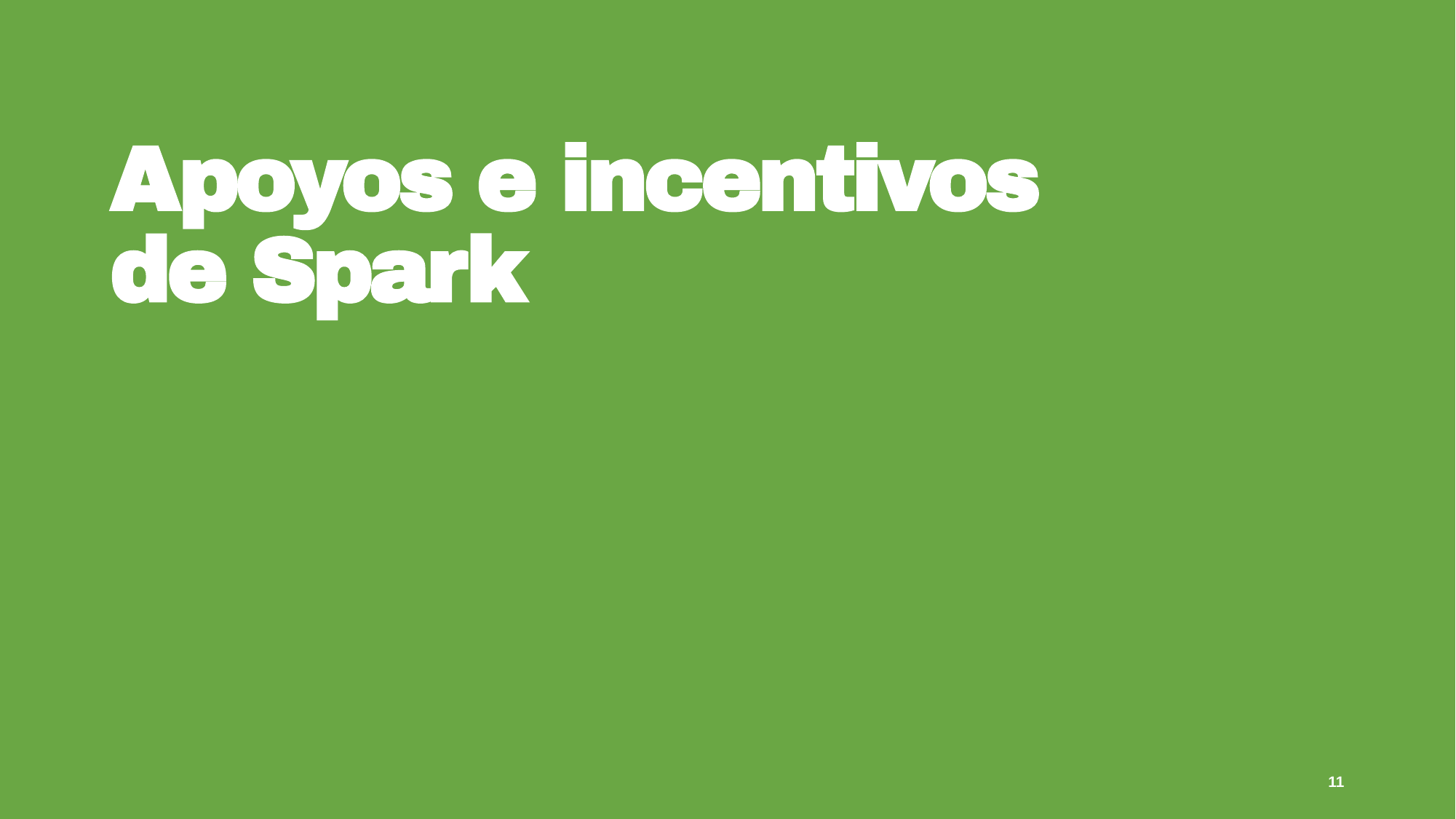

# Apoyos e incentivos de Spark

11